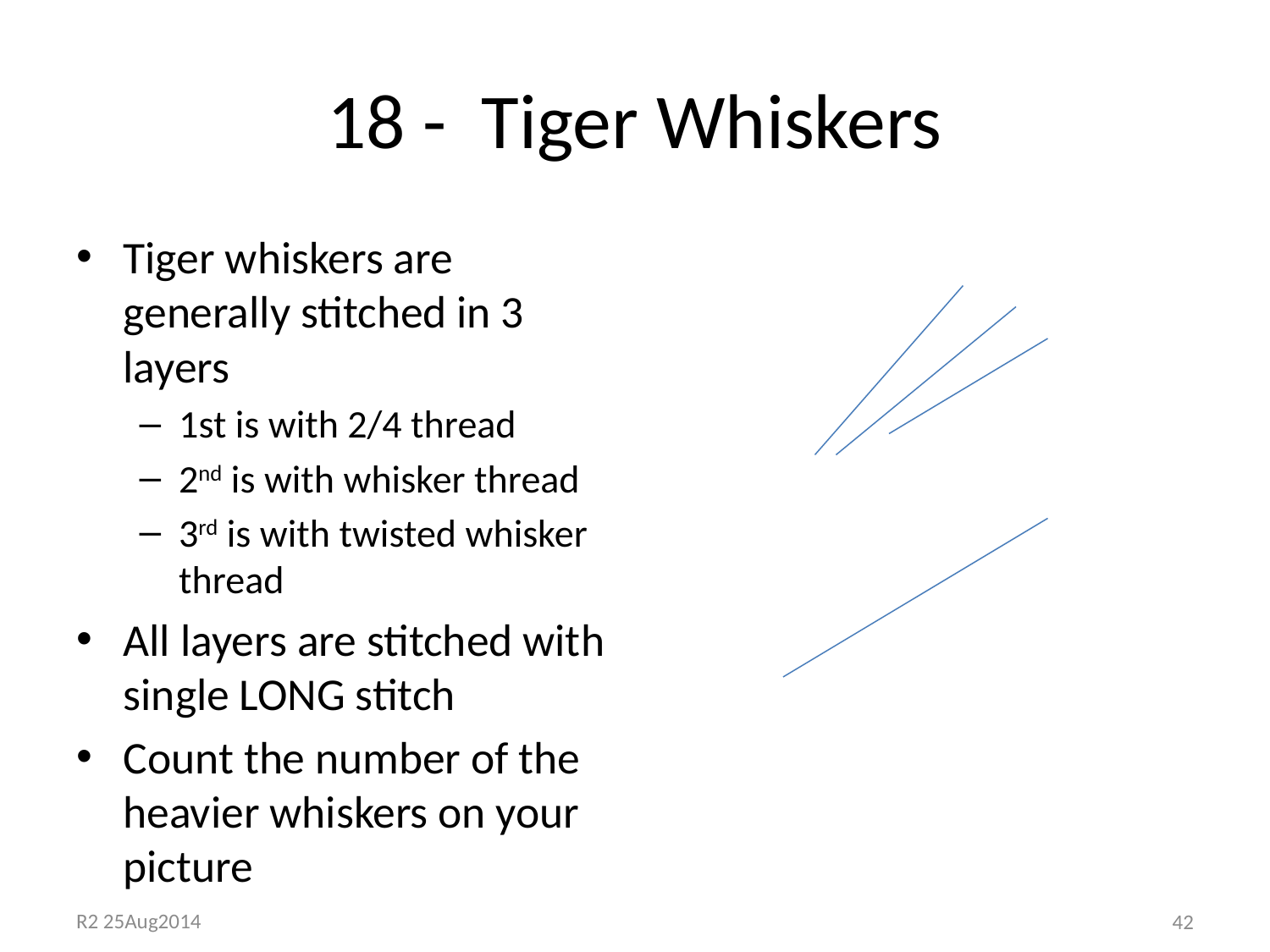

# 18 -  Tiger Whiskers
Tiger whiskers are generally stitched in 3 layers
1st is with 2/4 thread
2nd is with whisker thread
3rd is with twisted whisker thread
All layers are stitched with single LONG stitch
Count the number of the heavier whiskers on your picture
42
R2 25Aug2014